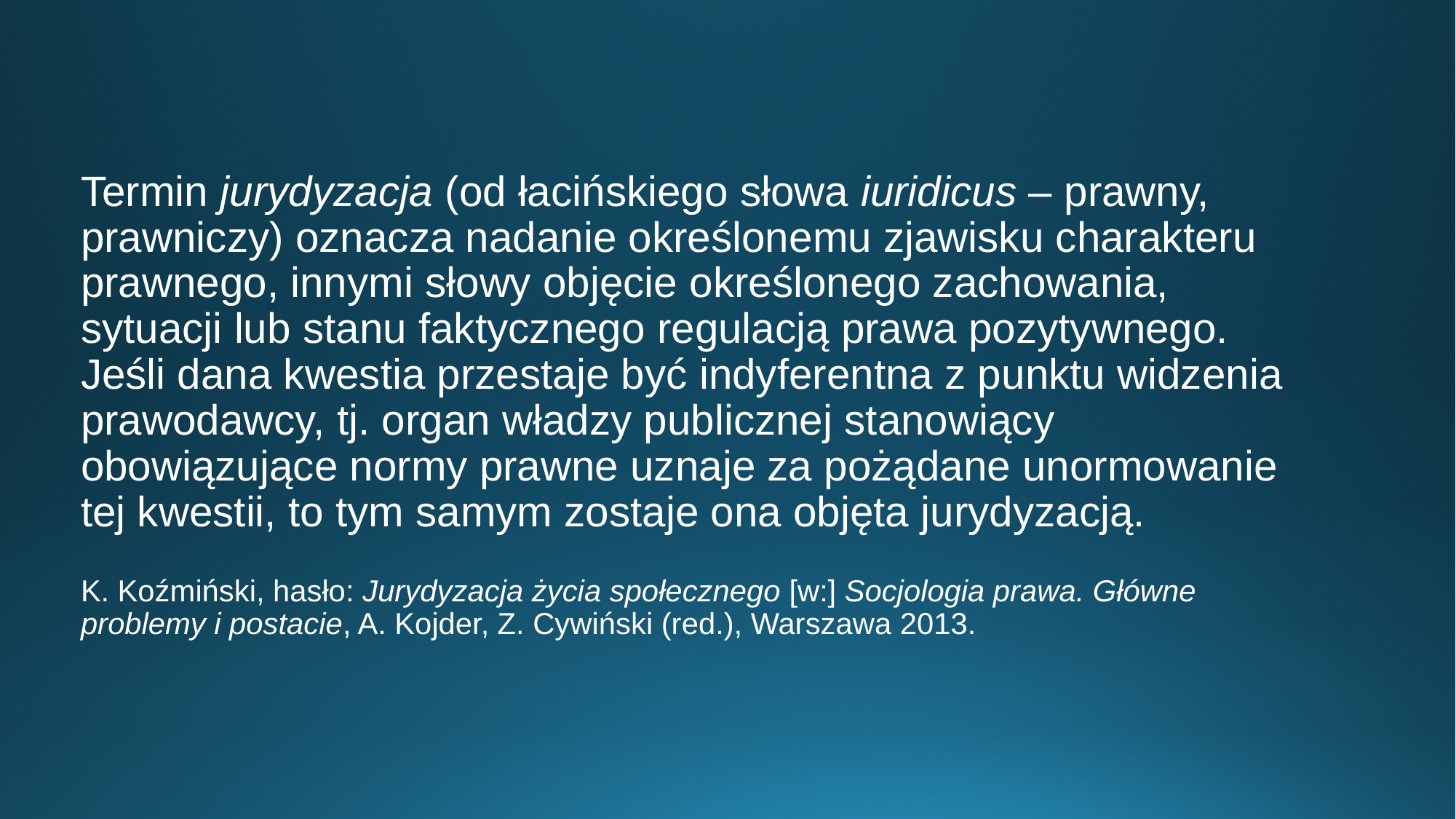

# Termin jurydyzacja (od łacińskiego słowa iuridicus – prawny, prawniczy) oznacza nadanie określonemu zjawisku charakteru prawnego, innymi słowy objęcie określonego zachowania, sytuacji lub stanu faktycznego regulacją prawa pozytywnego. Jeśli dana kwestia przestaje być indyferentna z punktu widzenia prawodawcy, tj. organ władzy publicznej stanowiący obowiązujące normy prawne uznaje za pożądane unormowanie tej kwestii, to tym samym zostaje ona objęta jurydyzacją. K. Koźmiński, hasło: Jurydyzacja życia społecznego [w:] Socjologia prawa. Główne problemy i postacie, A. Kojder, Z. Cywiński (red.), Warszawa 2013.